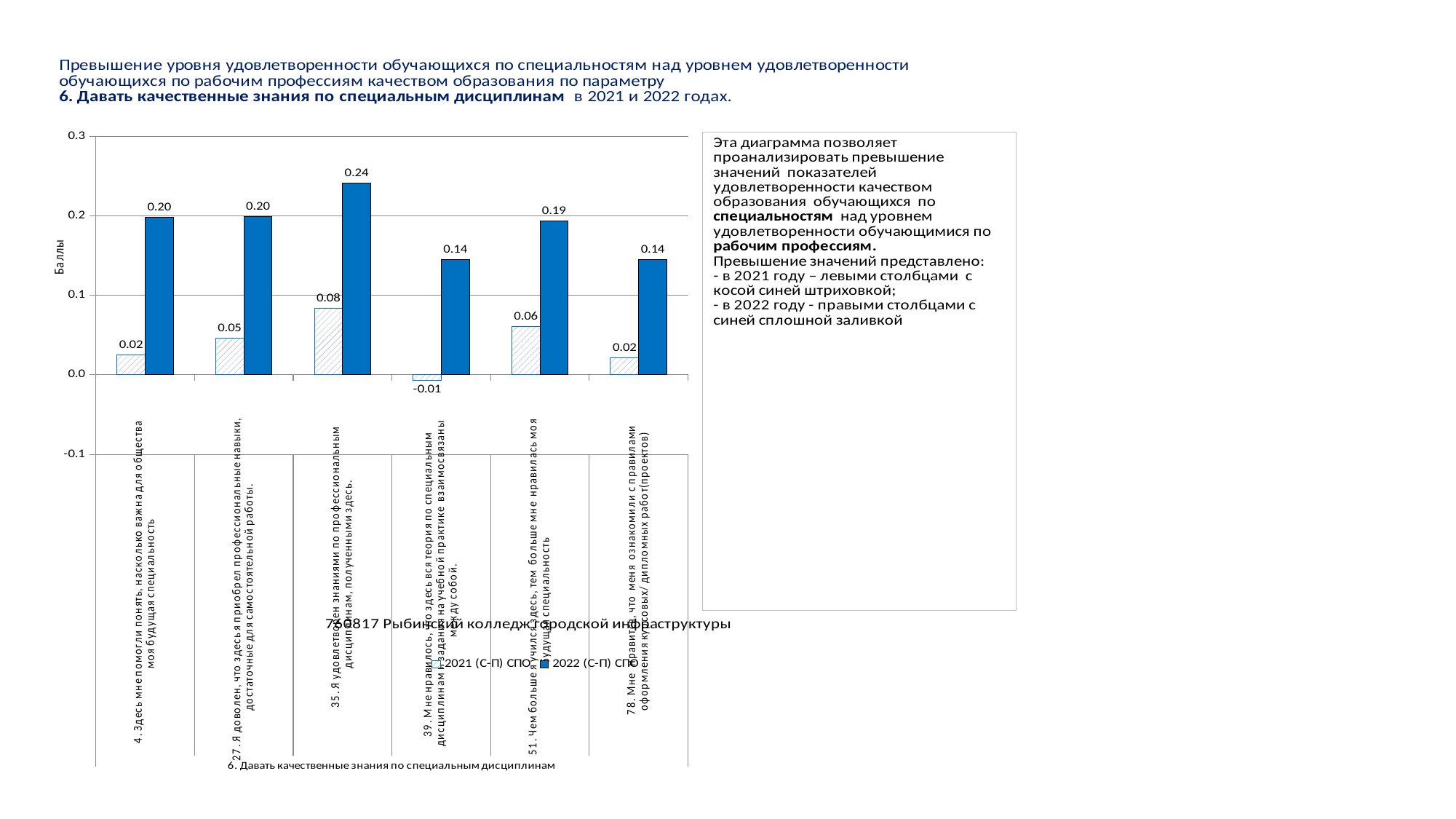

### Chart

| Category | 2021 (С-П) СПО | 2022 (С-П) СПО |
|---|---|---|
| 4. Здесь мне помогли понять, насколько важна для общества моя будущая специальность | 0.02489738347675896 | 0.19783229709292627 |
| 27. Я доволен, что здесь я приобрел профессиональные навыки, достаточные для самостоятельной работы. | 0.04603876448121191 | 0.19882589734988265 |
| 35. Я удовлетворен знаниями по профессиональным дисциплинам, полученными здесь.  | 0.0835670929808714 | 0.24072458906407235 |
| 39. Мне нравилось, что здесь вся теория по специальным дисциплинам и задания на учебной практике  взаимосвязаны между собой. | -0.006893928588408649 | 0.14491781281449168 |
| 51. Чем больше я учился здесь, тем  больше мне  нравилась моя будущая специальность | 0.06034960934404676 | 0.1932908419993291 |
| 78. Мне   нравится, что  меня  ознакомили с правилами оформления курсовых/ дипломных работ(проектов)  | 0.021537583796890303 | 0.1449887873037774 |